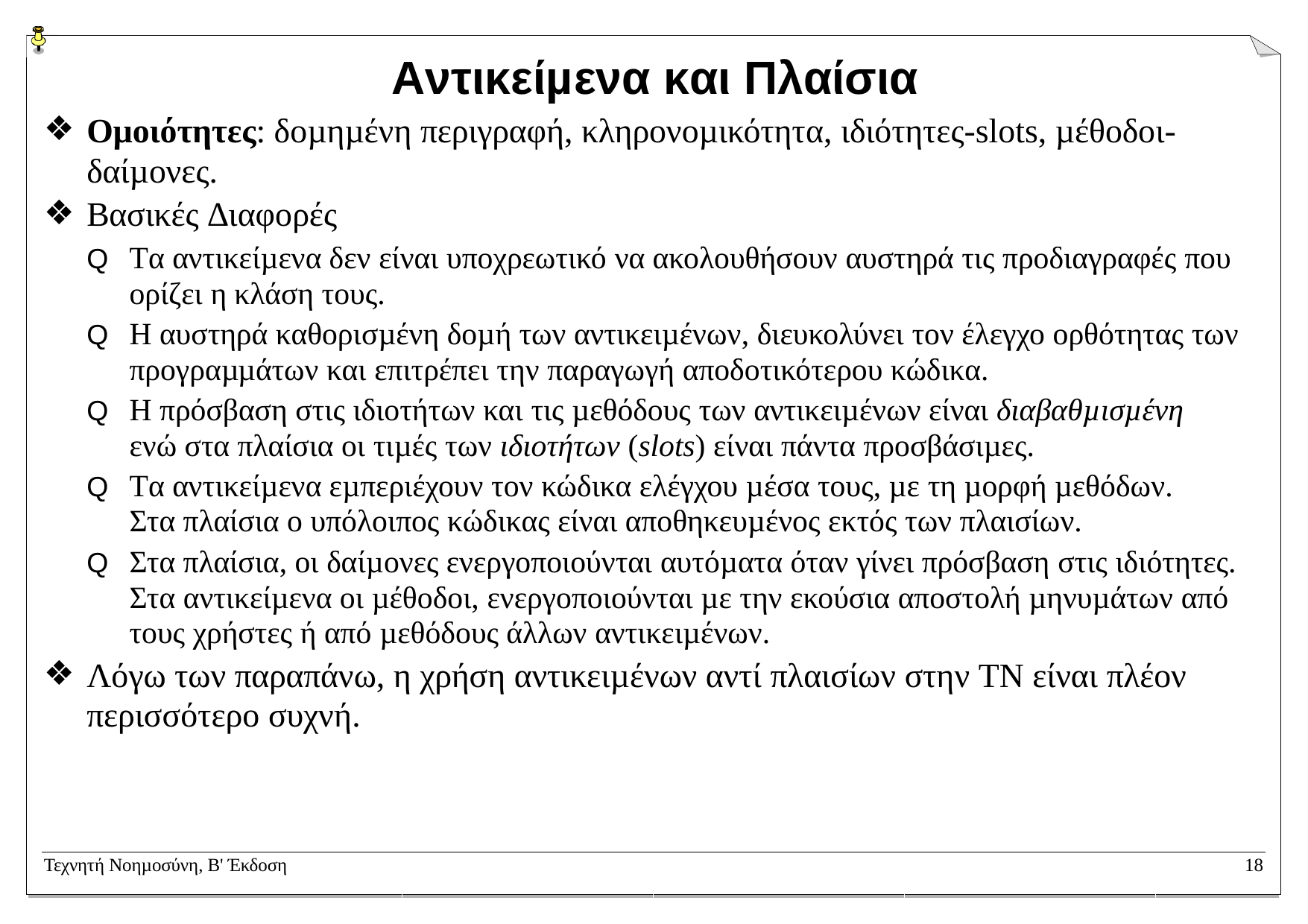

# Αντικείµενα και Πλαίσια

Οµοιότητες: δοµηµένη περιγραφή, κληρονοµικότητα, ιδιότητες-slots, µέθοδοι-
δαίµονες.
Βασικές ∆ιαφορές
Q	Τα αντικείµενα δεν είναι υποχρεωτικό να ακολουθήσουν αυστηρά τις προδιαγραφές που ορίζει η κλάση τους.
Q	Η αυστηρά καθορισµένη δοµή των αντικειµένων, διευκολύνει τον έλεγχο ορθότητας των προγραµµάτων και επιτρέπει την παραγωγή αποδοτικότερου κώδικα.
Q	Η πρόσβαση στις ιδιοτήτων και τις µεθόδους των αντικειµένων είναι διαβαθµισµένη ενώ στα πλαίσια οι τιµές των ιδιοτήτων (slots) είναι πάντα προσβάσιµες.
Q	Τα αντικείµενα εµπεριέχουν τον κώδικα ελέγχου µέσα τους, µε τη µορφή µεθόδων. Στα πλαίσια ο υπόλοιπος κώδικας είναι αποθηκευµένος εκτός των πλαισίων.
Q	Στα πλαίσια, οι δαίµονες ενεργοποιούνται αυτόµατα όταν γίνει πρόσβαση στις ιδιότητες. Στα αντικείµενα οι µέθοδοι, ενεργοποιούνται µε την εκούσια αποστολή µηνυµάτων από τους χρήστες ή από µεθόδους άλλων αντικειµένων.
Λόγω των παραπάνω, η χρήση αντικειµένων αντί πλαισίων στην ΤΝ είναι πλέον περισσότερο συχνή.
Τεχνητή Νοηµοσύνη, B' Έκδοση
18